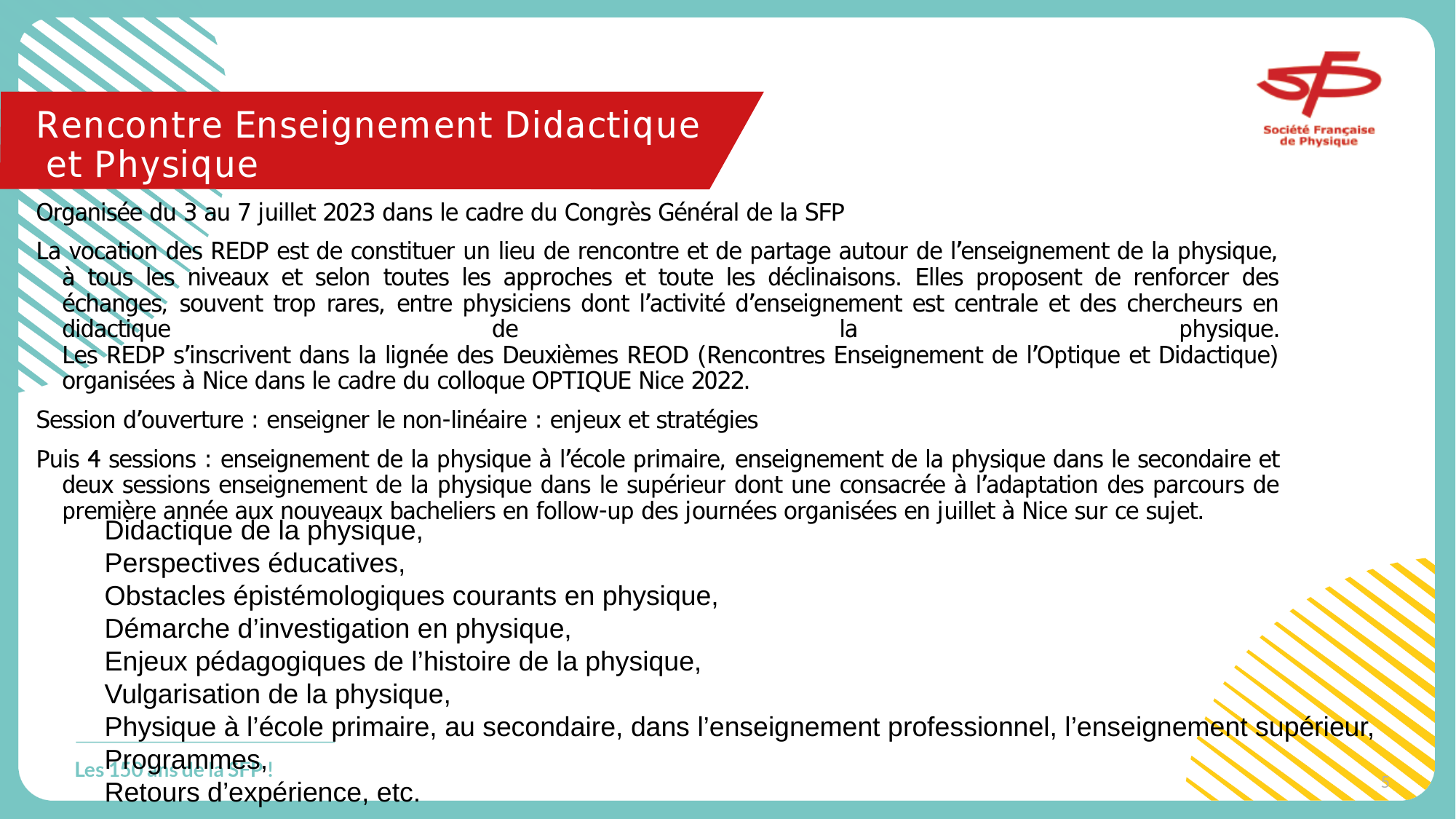

# Rencontre Enseignement Didactique et Physique
Organisée du 3 au 7 juillet 2023 dans le cadre du Congrès Général de la SFP
La vocation des REDP est de constituer un lieu de rencontre et de partage autour de l’enseignement de la physique, à tous les niveaux et selon toutes les approches et toute les déclinaisons. Elles proposent de renforcer des échanges, souvent trop rares, entre physiciens dont l’activité d’enseignement est centrale et des chercheurs en didactique de la physique.
Les REDP s’inscrivent dans la lignée des Deuxièmes REOD (Rencontres Enseignement de l’Optique et Didactique) organisées à Nice dans le cadre du colloque OPTIQUE Nice 2022.
Session d’ouverture : enseigner le non-linéaire : enjeux et stratégies
Puis 4 sessions : enseignement de la physique à l’école primaire, enseignement de la physique dans le secondaire et deux sessions enseignement de la physique dans le supérieur dont une consacrée à l’adaptation des parcours de première année aux nouveaux bacheliers en follow-up des journées organisées en juillet à Nice sur ce sujet.

Didactique de la physique,
Perspectives éducatives,
Obstacles épistémologiques courants en physique,
Démarche d’investigation en physique,
Enjeux pédagogiques de l’histoire de la physique,
Vulgarisation de la physique,
Physique à l’école primaire, au secondaire, dans l’enseignement professionnel, l’enseignement supérieur,
Programmes,
Retours d’expérience, etc.
5